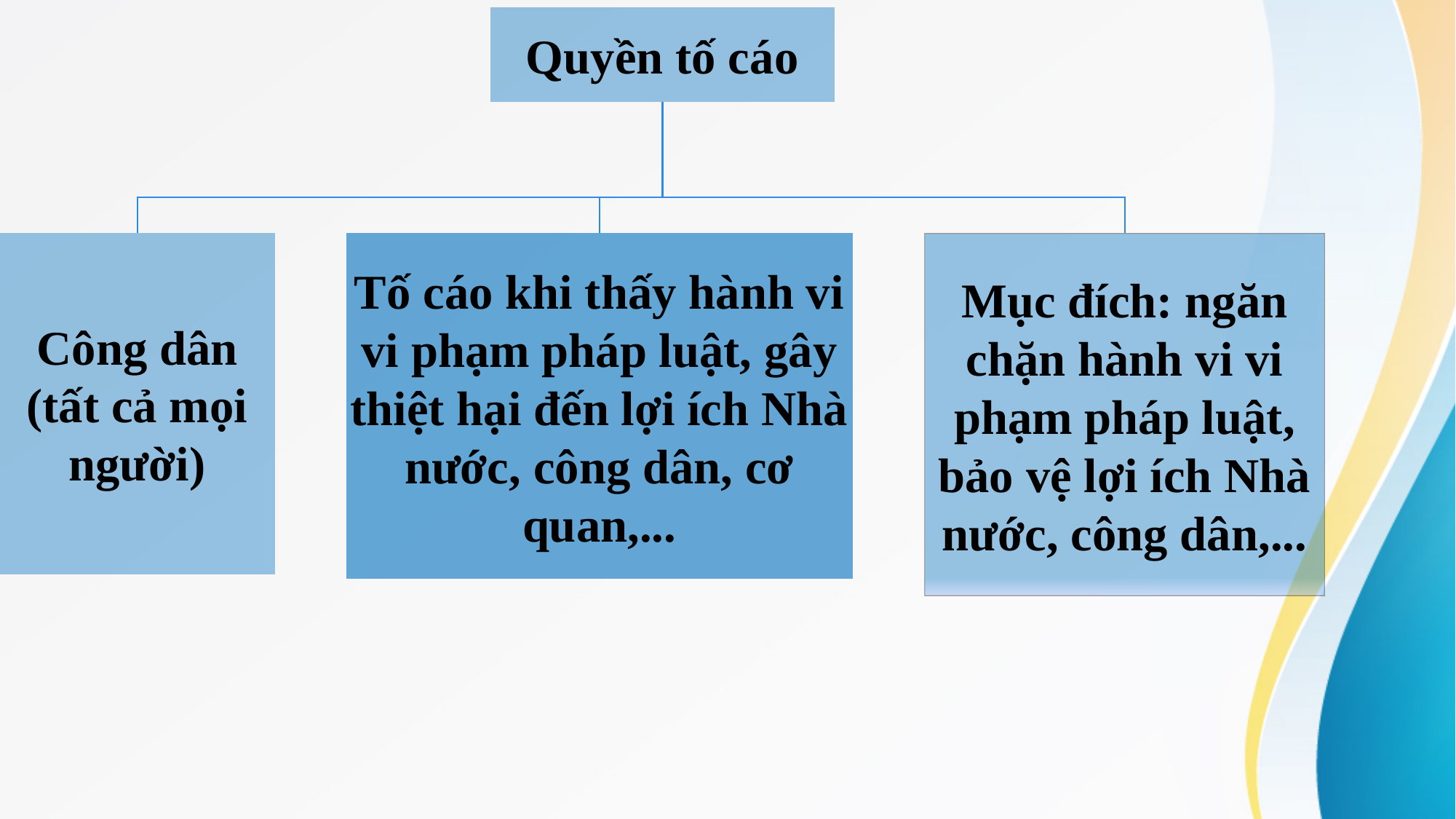

Quyền tố cáo
Công dân (tất cả mọi người)
Tố cáo khi thấy hành vi vi phạm pháp luật, gây thiệt hại đến lợi ích Nhà nước, công dân, cơ quan,...
Mục đích: ngăn chặn hành vi vi phạm pháp luật, bảo vệ lợi ích Nhà nước, công dân,...